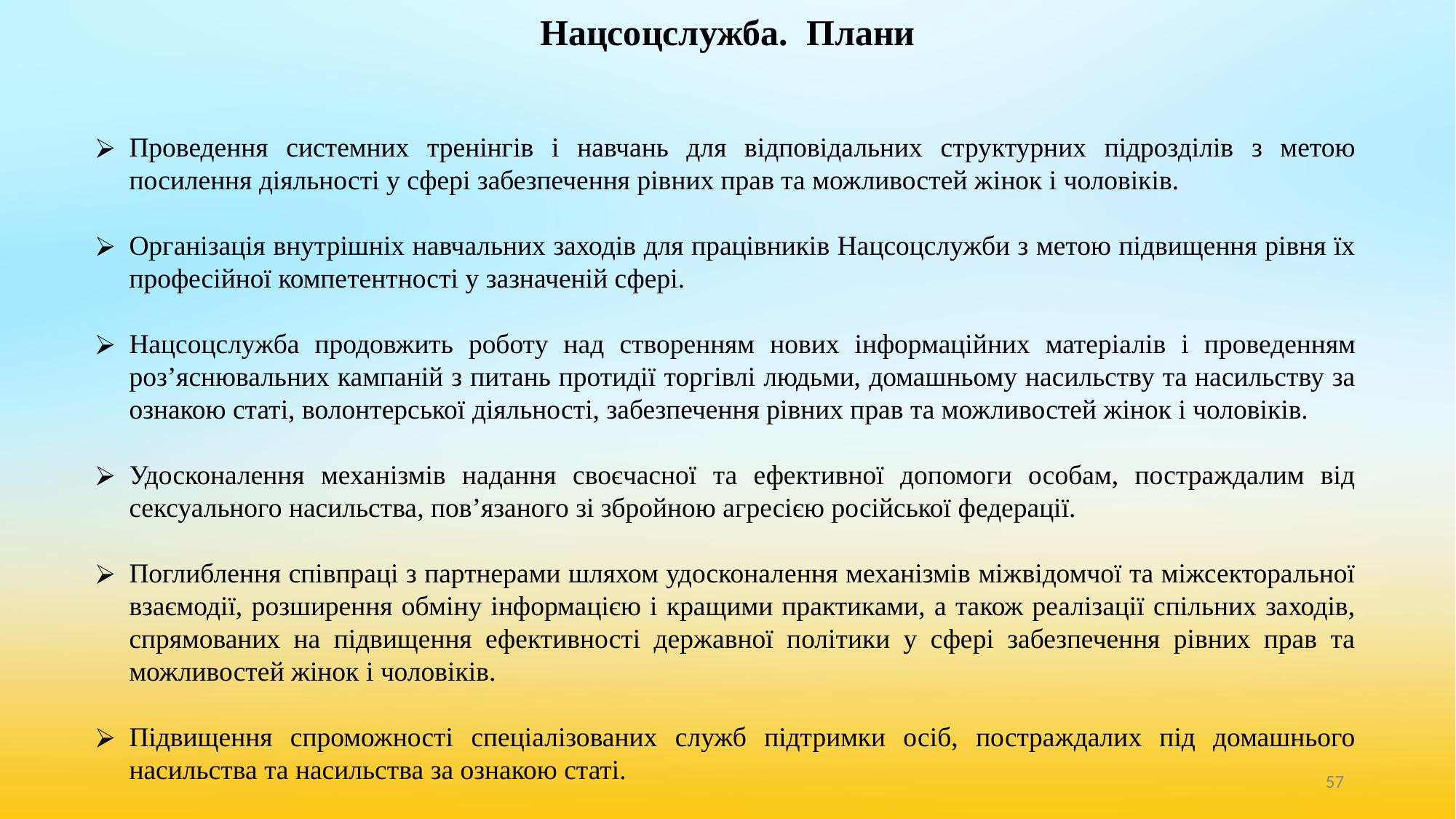

# Нацсоцслужба.  Плани
Проведення системних тренінгів і навчань для відповідальних структурних підрозділів з метою посилення діяльності у сфері забезпечення рівних прав та можливостей жінок і чоловіків.

Організація внутрішніх навчальних заходів для працівників Нацсоцслужби з метою підвищення рівня їх професійної компетентності у зазначеній сфері.

Нацсоцслужба продовжить роботу над створенням нових інформаційних матеріалів і проведенням роз’яснювальних кампаній з питань протидії торгівлі людьми, домашньому насильству та насильству за ознакою статі, волонтерської діяльності, забезпечення рівних прав та можливостей жінок і чоловіків.

Удосконалення механізмів надання своєчасної та ефективної допомоги особам, постраждалим від сексуального насильства, пов’язаного зі збройною агресією російської федерації.

Поглиблення співпраці з партнерами шляхом удосконалення механізмів міжвідомчої та міжсекторальної взаємодії, розширення обміну інформацією і кращими практиками, а також реалізації спільних заходів, спрямованих на підвищення ефективності державної політики у сфері забезпечення рівних прав та можливостей жінок і чоловіків.

Підвищення спроможності спеціалізованих служб підтримки осіб, постраждалих під домашнього насильства та насильства за ознакою статі.
57